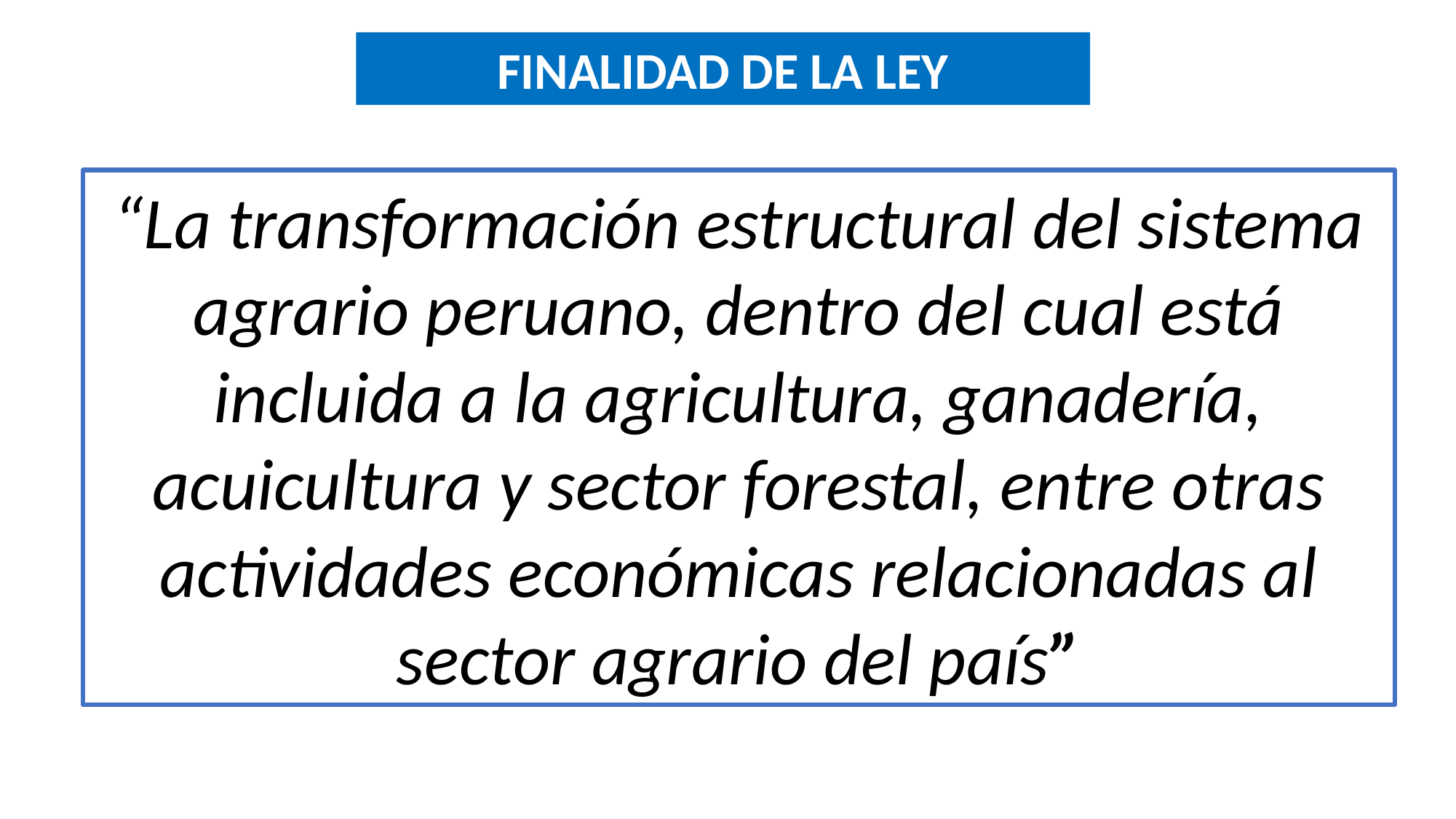

FINALIDAD DE LA LEY
“La transformación estructural del sistema agrario peruano, dentro del cual está incluida a la agricultura, ganadería, acuicultura y sector forestal, entre otras actividades económicas relacionadas al sector agrario del país”